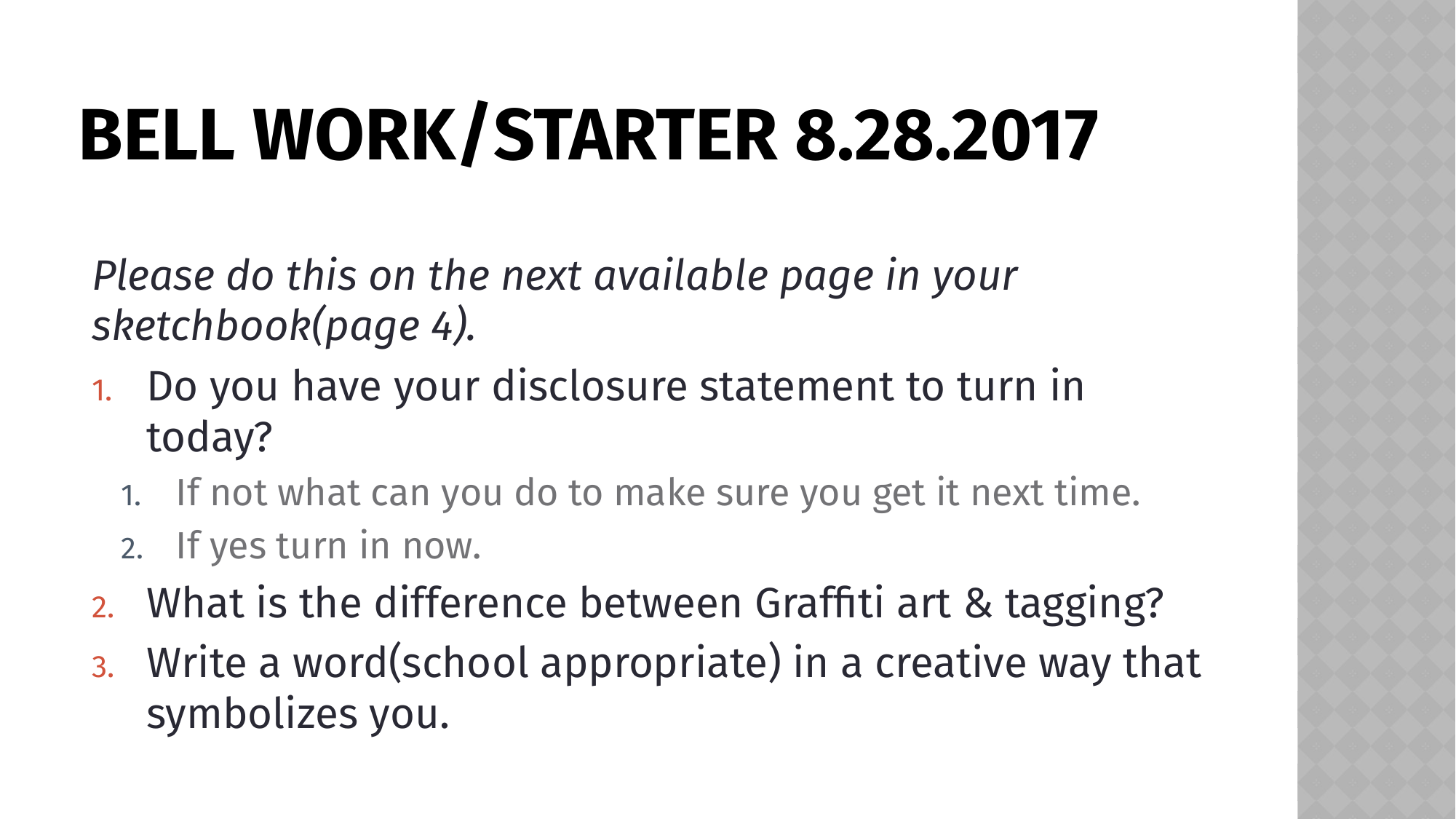

# Bell Work/Starter 8.28.2017
Please do this on the next available page in your sketchbook(page 4).
Do you have your disclosure statement to turn in today?
If not what can you do to make sure you get it next time.
If yes turn in now.
What is the difference between Graffiti art & tagging?
Write a word(school appropriate) in a creative way that symbolizes you.